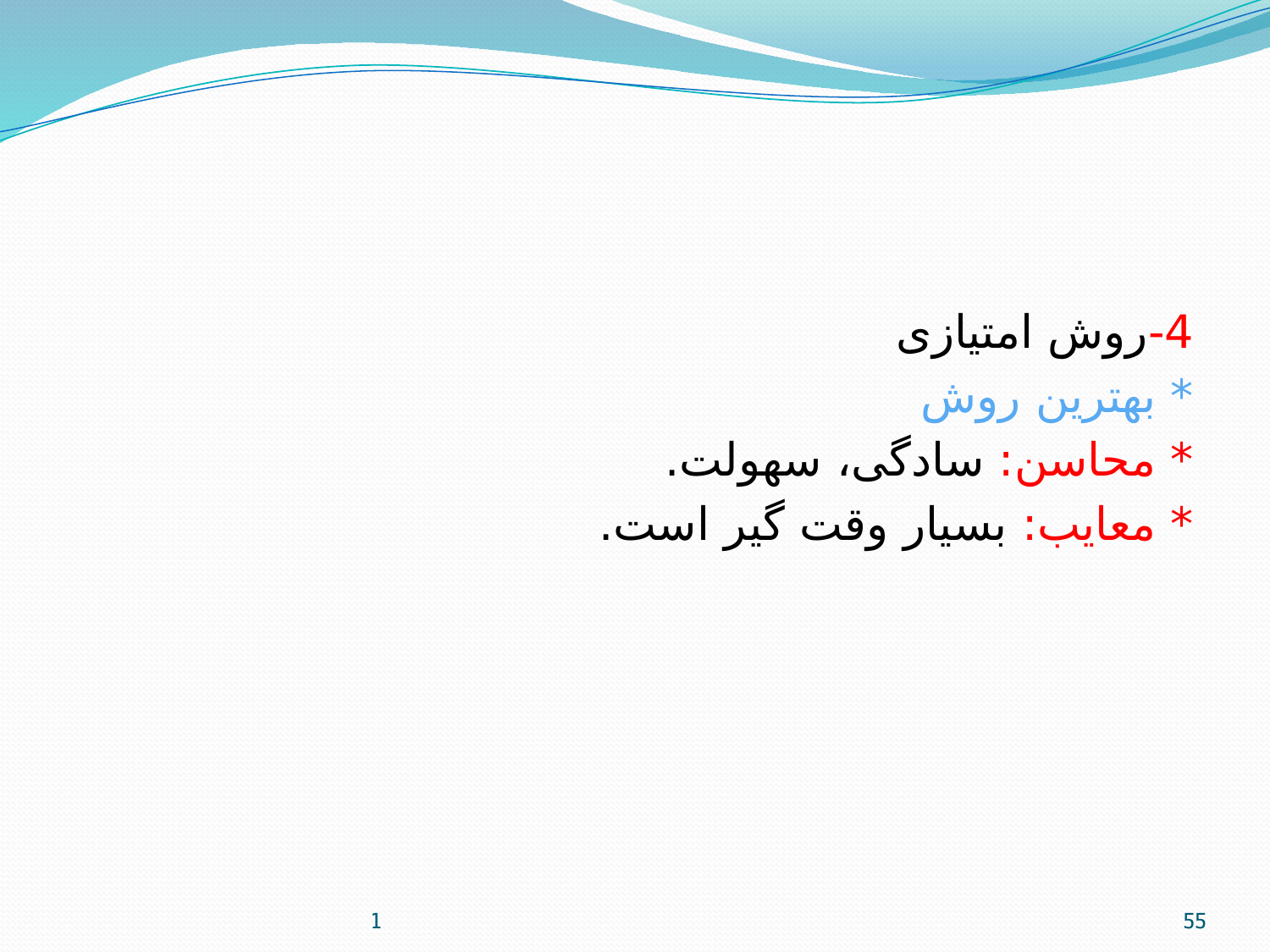

4-روش امتیازی
* بهترین روش
* محاسن: سادگی، سهولت.
* معایب: بسیار وقت گیر است.

1
55